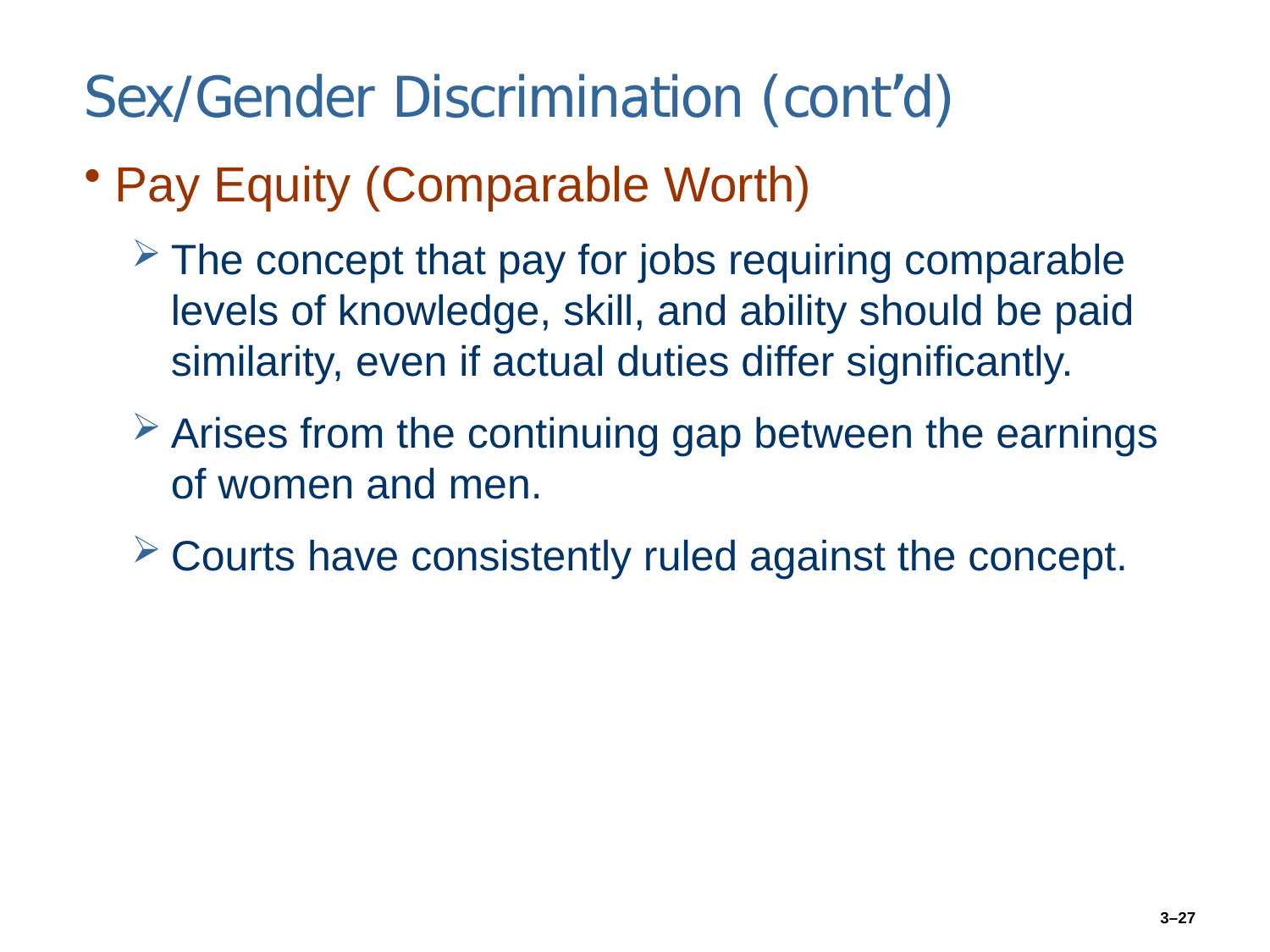

# Sex/Gender Discrimination (cont’d)
Pay Equity (Comparable Worth)
The concept that pay for jobs requiring comparable levels of knowledge, skill, and ability should be paid similarity, even if actual duties differ significantly.
Arises from the continuing gap between the earnings of women and men.
Courts have consistently ruled against the concept.
3–27